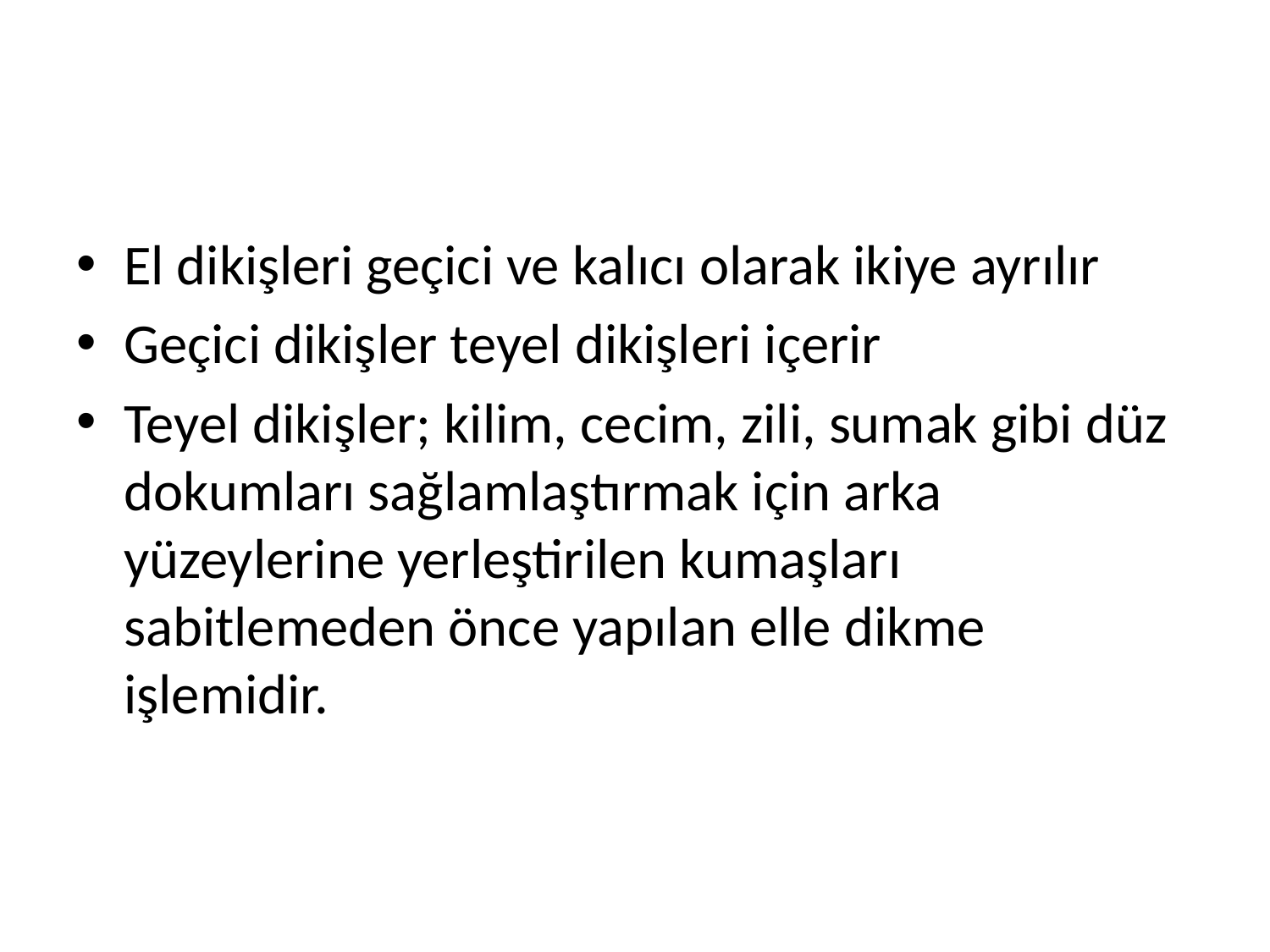

#
El dikişleri geçici ve kalıcı olarak ikiye ayrılır
Geçici dikişler teyel dikişleri içerir
Teyel dikişler; kilim, cecim, zili, sumak gibi düz dokumları sağlamlaştırmak için arka yüzeylerine yerleştirilen kumaşları sabitlemeden önce yapılan elle dikme işlemidir.